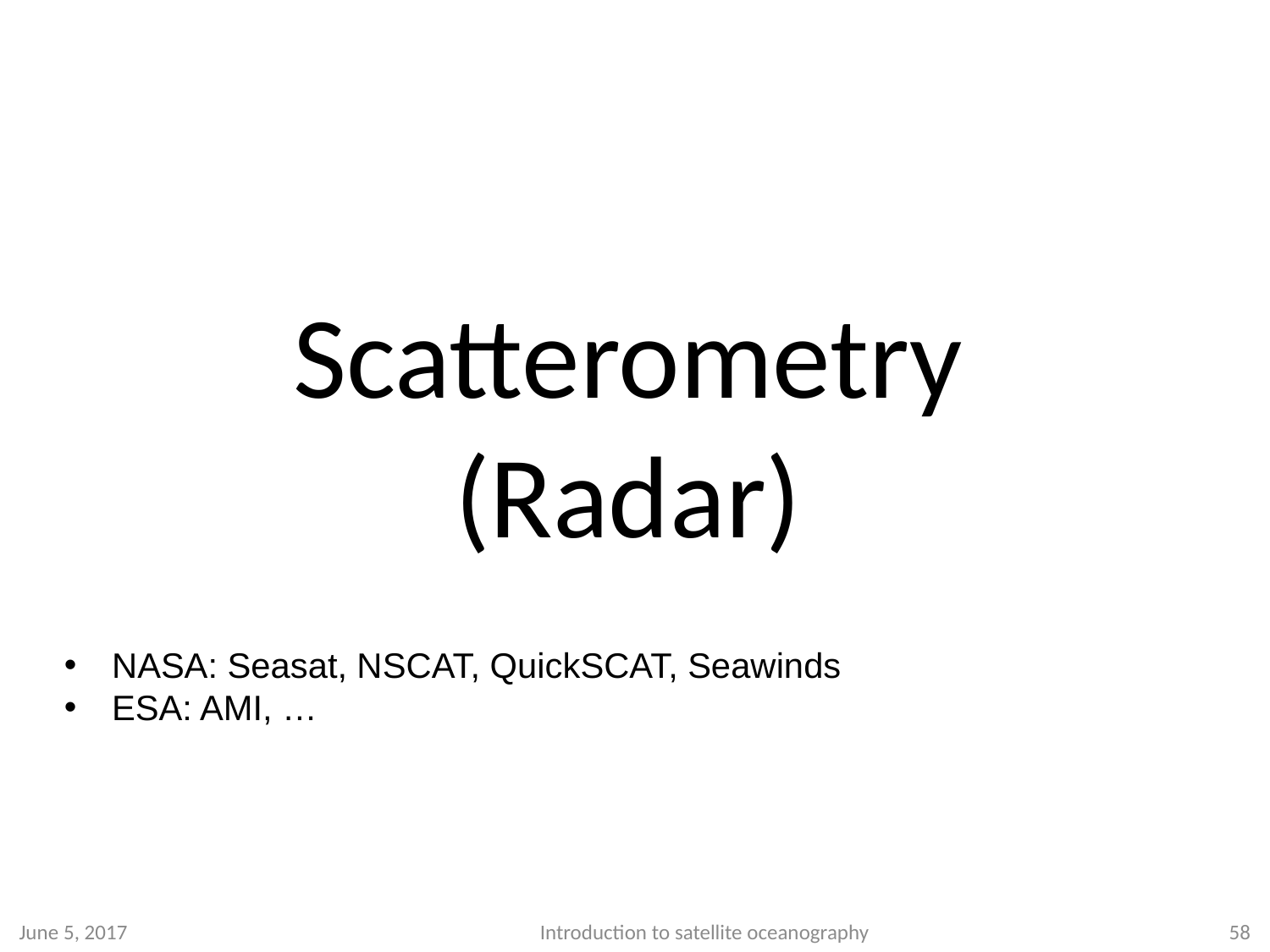

# Scatterometry (Radar)
NASA: Seasat, NSCAT, QuickSCAT, Seawinds
ESA: AMI, …
June 5, 2017
Introduction to satellite oceanography
58